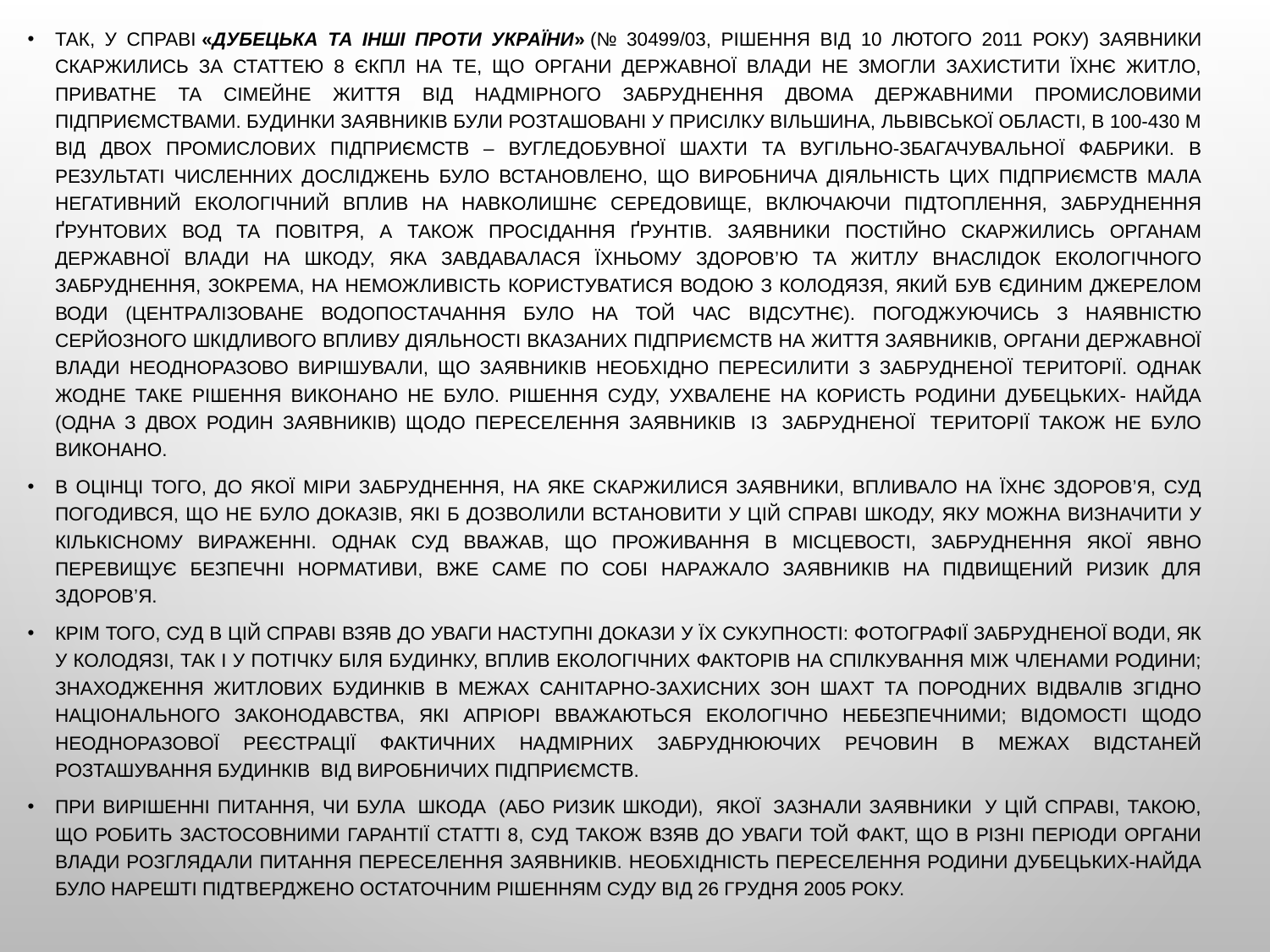

Так, у справі «Дубецька та інші проти України» (№ 30499/03, рішення від 10 лютого 2011 року) заявники скаржились за статтею 8 ЄКПЛ на те, що органи державної влади не змогли захистити їхнє житло, приватне та сімейне життя від надмірного забруднення двома державними промисловими підприємствами. Будинки заявників були розташовані у присілку Вільшина, Львівської області, в 100-430 м від двох промислових підприємств – вугледобувної шахти та вугільно-збагачувальної фабрики. В результаті численних досліджень було встановлено, що виробнича діяльність цих підприємств мала негативний екологічний вплив на навколишнє середовище, включаючи підтоплення, забруднення ґрунтових вод та повітря, а також просідання ґрунтів. Заявники постійно скаржились органам державної влади на шкоду, яка завдавалася їхньому здоров’ю та житлу внаслідок екологічного забруднення, зокрема, на неможливість користуватися водою з колодязя, який був єдиним джерелом води (централізоване водопостачання було на той час відсутнє). Погоджуючись з наявністю серйозного шкідливого впливу діяльності вказаних підприємств на життя заявників, органи державної влади неодноразово вирішували, що заявників необхідно пересилити з забрудненої території. Однак жодне таке рішення виконано не було. Рішення суду, ухвалене на користь родини Дубецьких- Найда (одна з двох родин заявників) щодо переселення заявників  із  забрудненої  території також не було виконано.
В оцінці того, до якої міри забруднення, на яке скаржилися заявники, впливало на їхнє здоров’я, Суд погодився, що не було доказів, які б дозволили встановити у цій справі шкоду, яку можна визначити у кількісному вираженні. Однак Суд вважав, що проживання в місцевості, забруднення якої явно перевищує безпечні нормативи, вже саме по собі наражало заявників на підвищений ризик для здоров’я.
Крім того, Суд в цій справі взяв до уваги наступні докази у їх сукупності: фотографії забрудненої води, як у колодязі, так і у потічку біля будинку, вплив екологічних факторів на спілкування між членами родини; знаходження житлових будинків в межах санітарно-захисних зон шахт та породних відвалів згідно національного законодавства, які апріорі вважаються екологічно небезпечними; відомості щодо неодноразової реєстрації фактичних надмірних забруднюючих речовин в межах відстаней розташування будинків  від виробничих підприємств.
При вирішенні питання, чи була  шкода  (або ризик шкоди),  якої  зазнали заявники  у цій справі, такою, що робить застосовними гарантії статті 8, Суд також взяв до уваги той факт, що в різні періоди органи влади розглядали питання переселення заявників. Необхідність переселення родини Дубецьких-Найда було нарешті підтверджено остаточним рішенням суду від 26 грудня 2005 року.